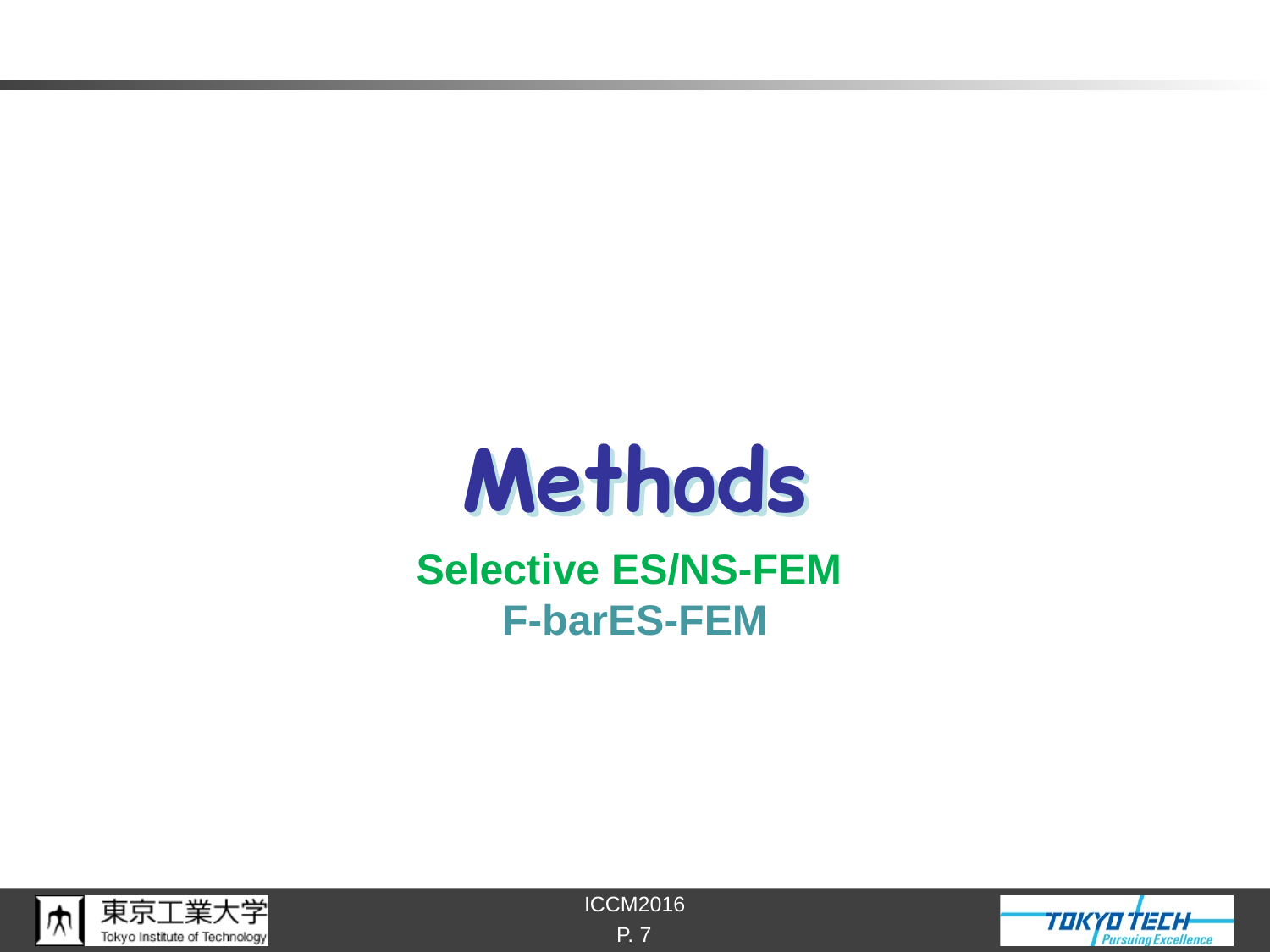

# Methods
Selective ES/NS-FEM
F-barES-FEM
P. 7